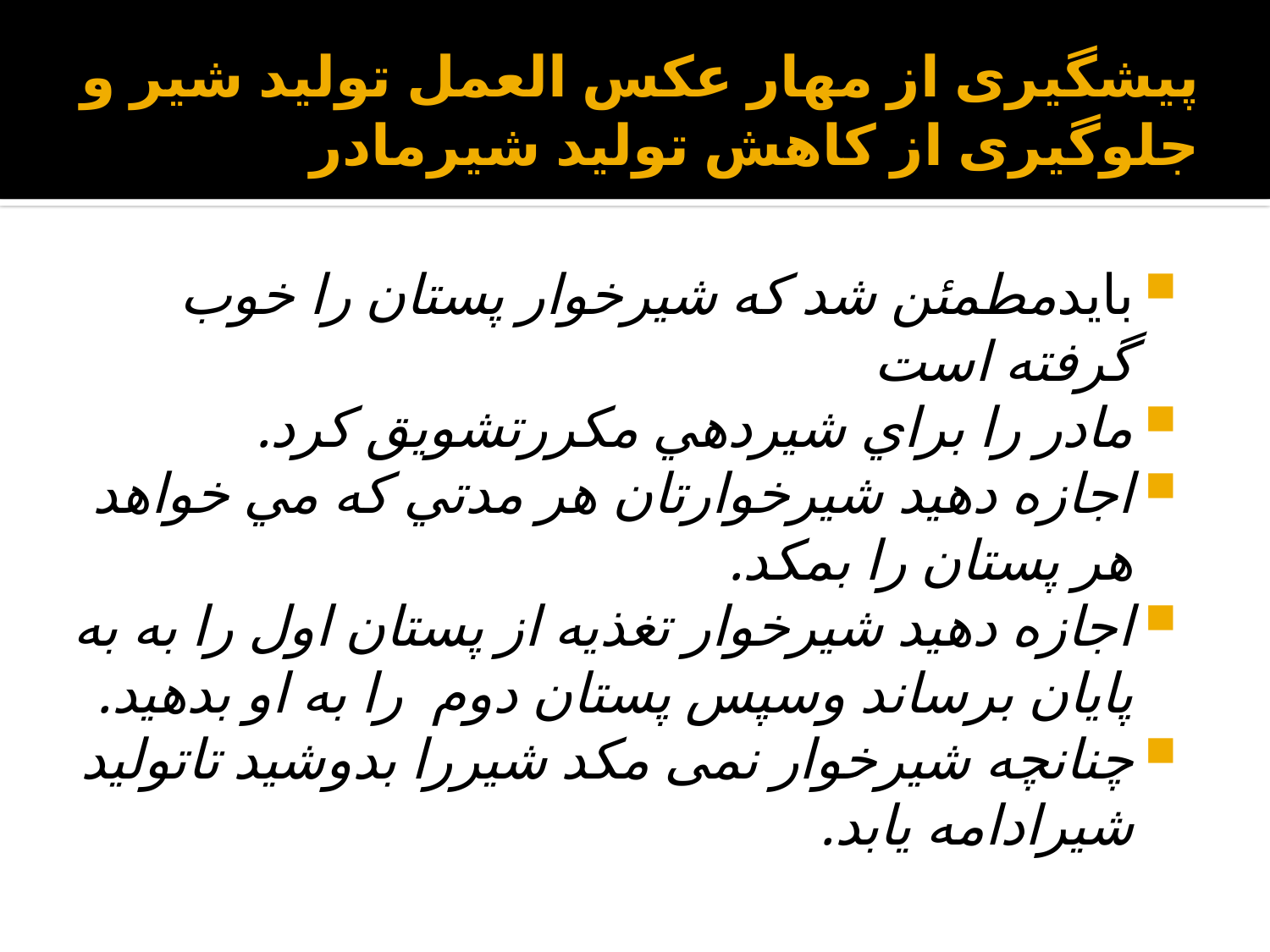

# پیشگیری از مهار عکس العمل تولید شیر و جلوگیری از کاهش تولید شیرمادر
بایدمطمئن شد که شیرخوار پستان را خوب گرفته است
مادر را براي شيردهي مكررتشویق کرد.
اجازه دهید شیرخوارتان هر مدتي كه مي خواهد هر پستان را بمكد.
اجازه دهید شيرخوار تغذيه از پستان اول را به به پایان برساند وسپس پستان دوم  را به او بدهيد.
چنانچه شیرخوار نمی مکد شیررا بدوشید تاتولید شیرادامه یابد.